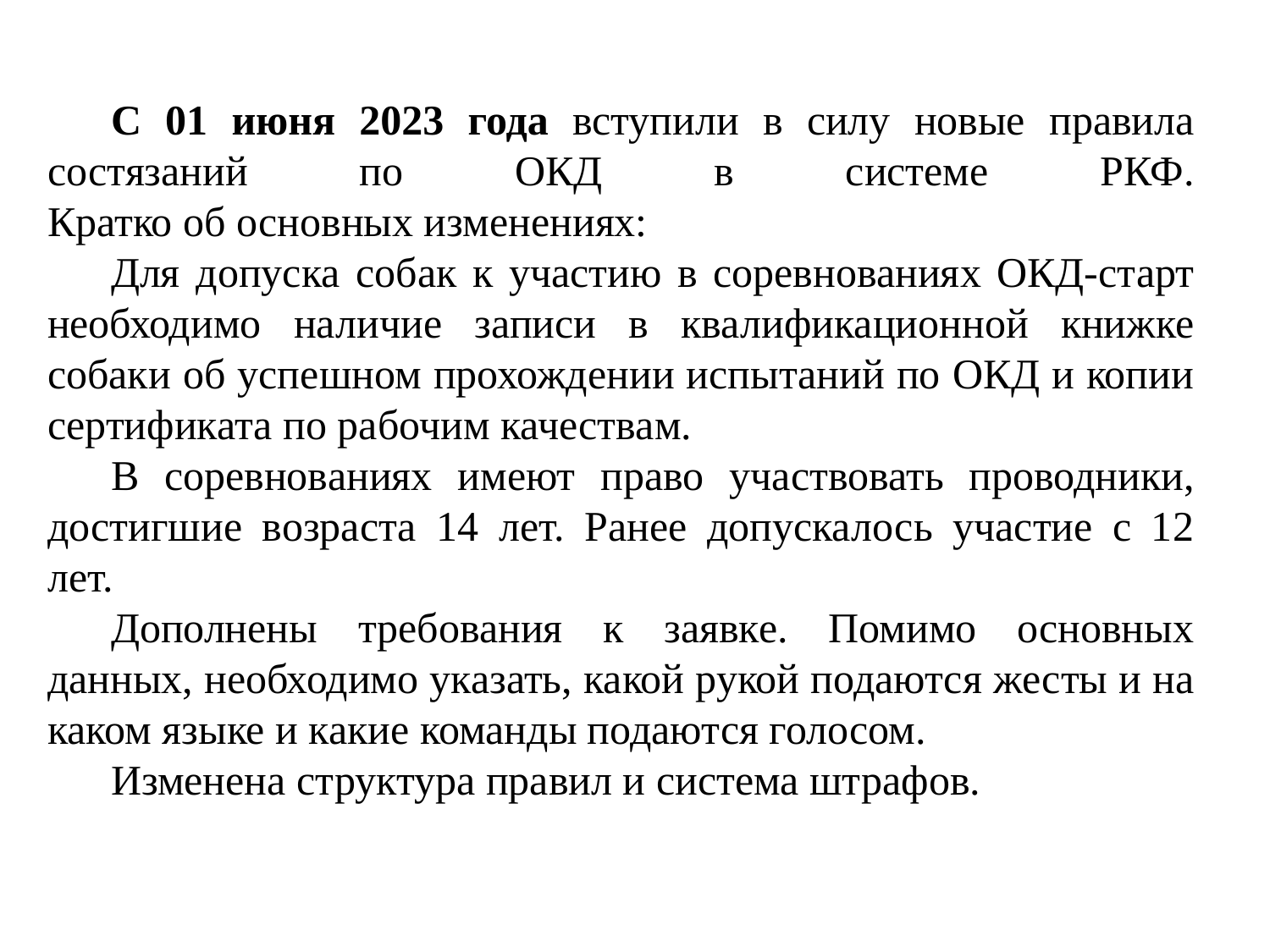

С 01 июня 2023 года вступили в силу новые правила состязаний по ОКД в системе РКФ.
Кратко об основных изменениях:
Для допуска собак к участию в соревнованиях ОКД-старт необходимо наличие записи в квалификационной книжке собаки об успешном прохождении испытаний по ОКД и копии сертификата по рабочим качествам.
В соревнованиях имеют право участвовать проводники, достигшие возраста 14 лет. Ранее допускалось участие с 12 лет.
Дополнены требования к заявке. Помимо основных данных, необходимо указать, какой рукой подаются жесты и на каком языке и какие команды подаются голосом.
Изменена структура правил и система штрафов.